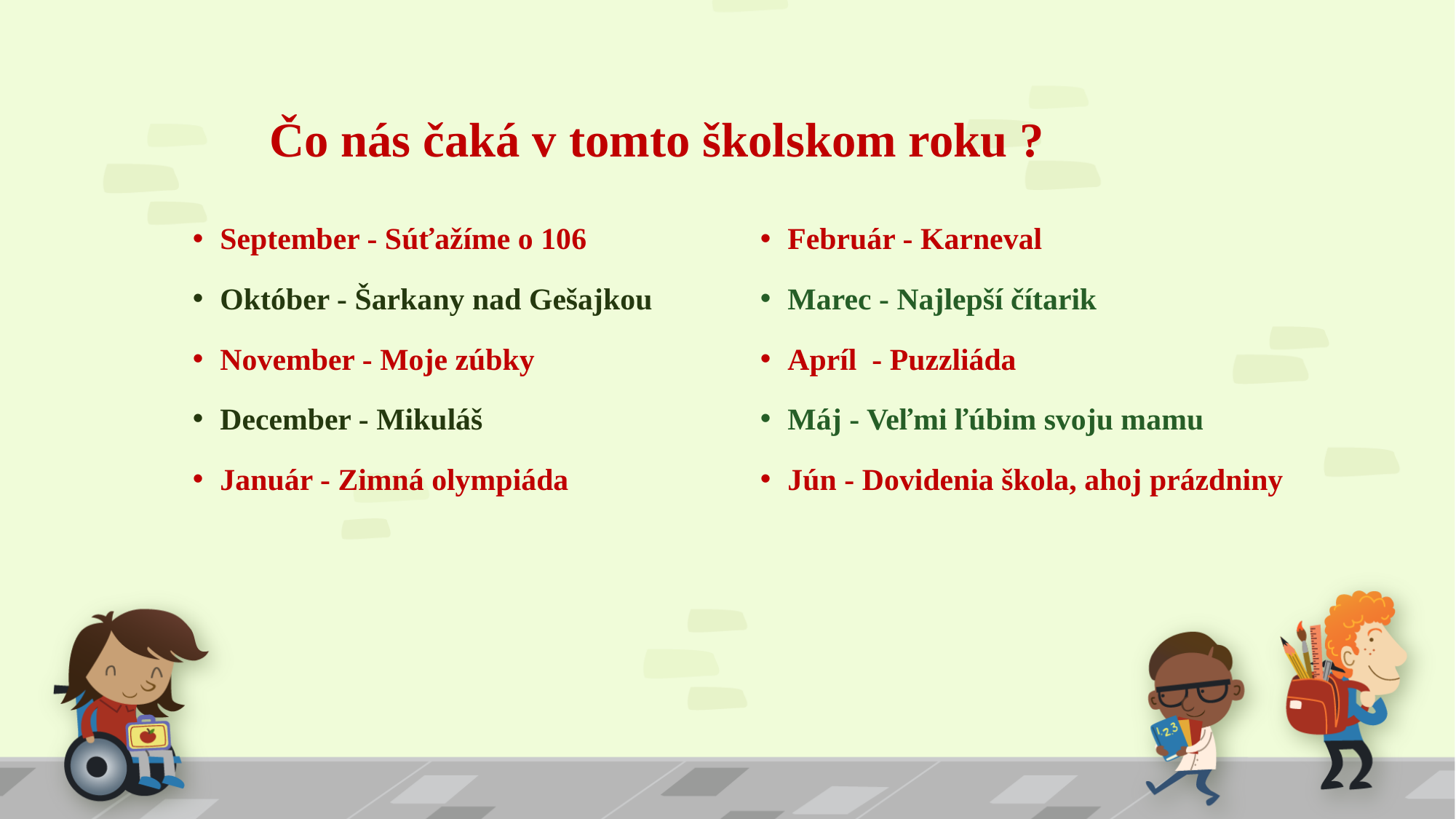

# Čo nás čaká v tomto školskom roku ?
September - Súťažíme o 106
Október - Šarkany nad Gešajkou
November - Moje zúbky
December - Mikuláš
Január - Zimná olympiáda

Február - Karneval
Marec - Najlepší čítarik
Apríl  - Puzzliáda
Máj - Veľmi ľúbim svoju mamu
Jún - Dovidenia škola, ahoj prázdniny